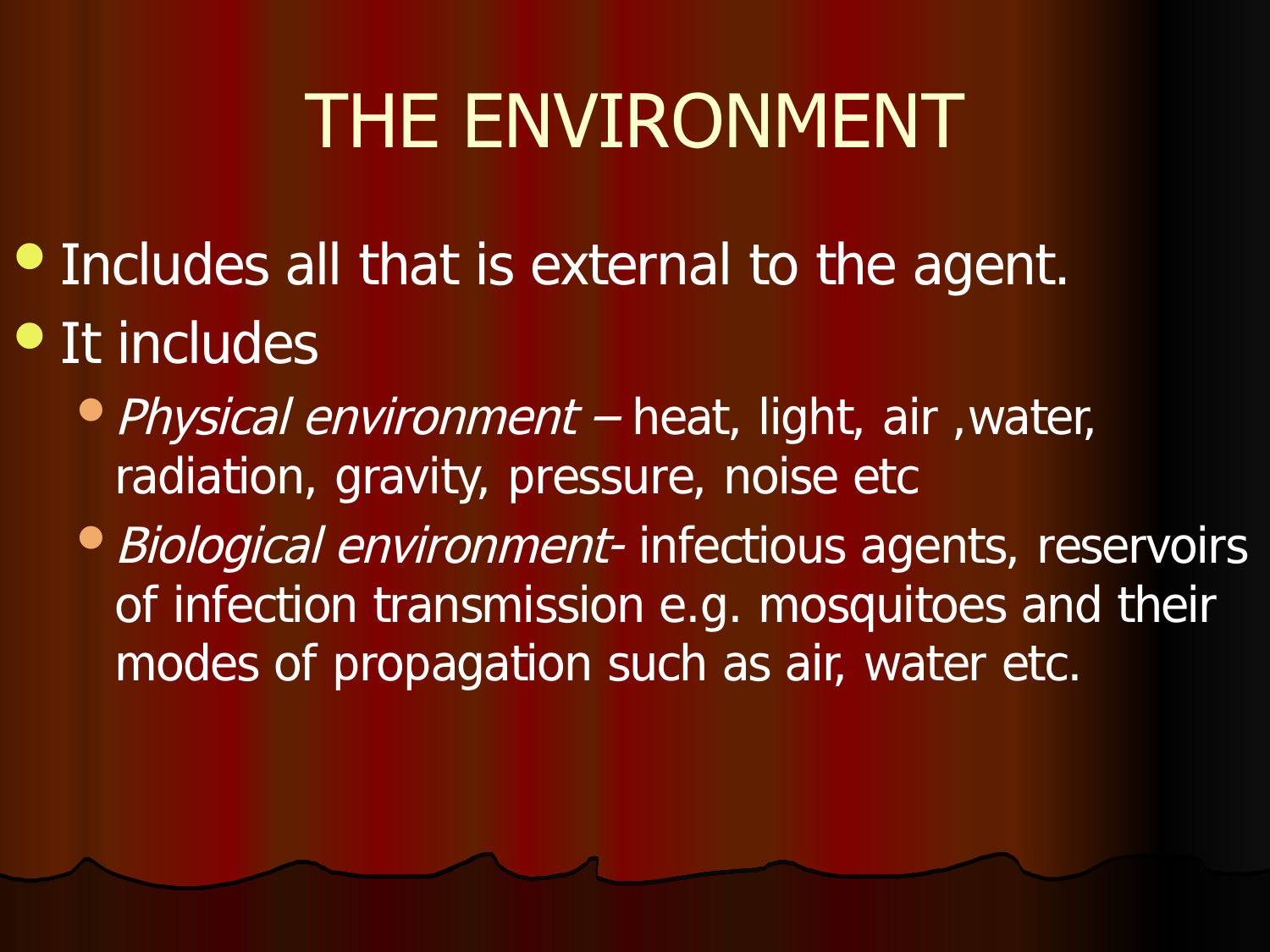

# THE ENVIRONMENT
Includes all that is external to the agent.
It includes
Physical environment – heat, light, air ,water, radiation, gravity, pressure, noise etc
Biological environment- infectious agents, reservoirs of infection transmission e.g. mosquitoes and their modes of propagation such as air, water etc.